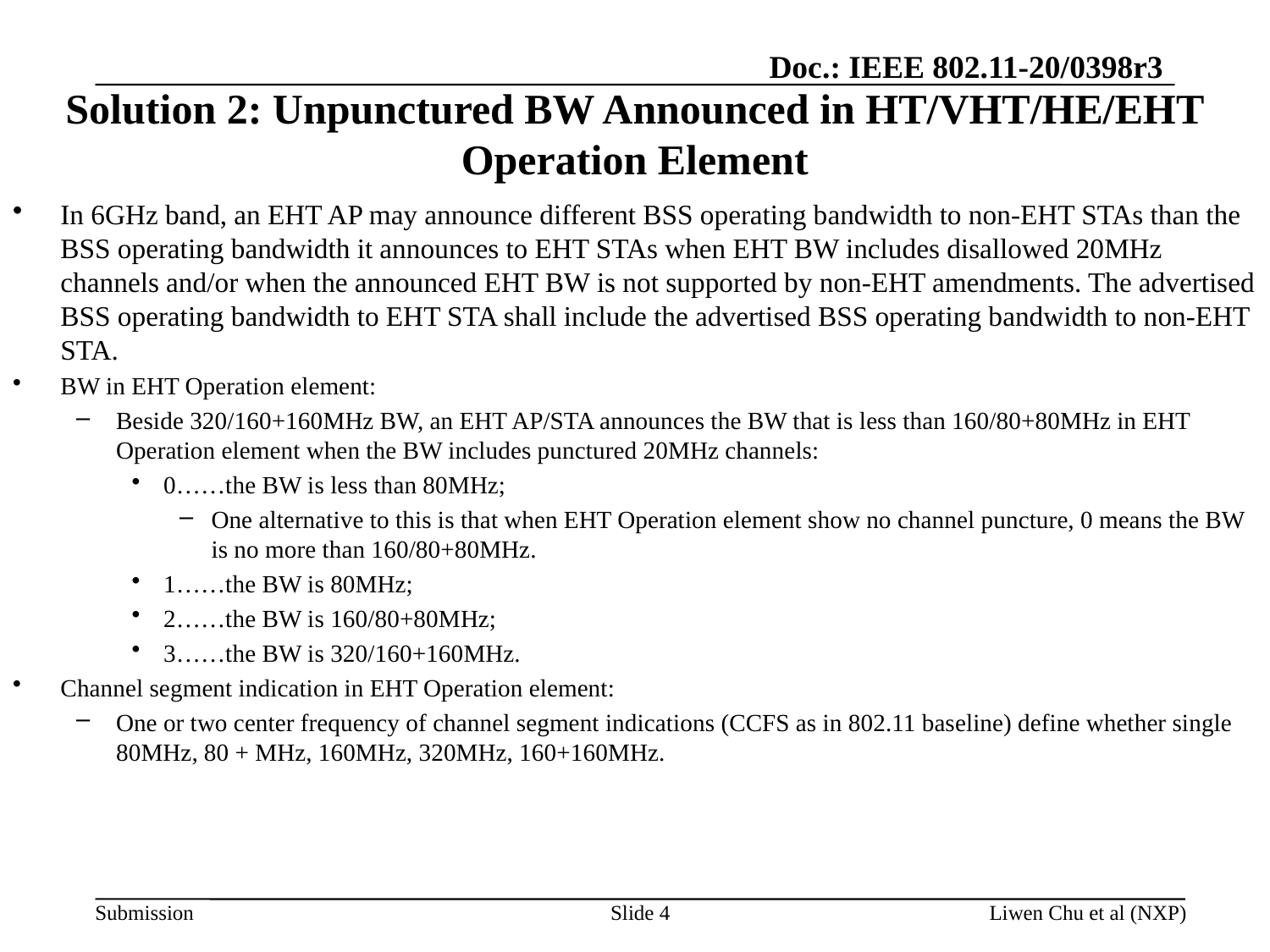

# Solution 2: Unpunctured BW Announced in HT/VHT/HE/EHT Operation Element
In 6GHz band, an EHT AP may announce different BSS operating bandwidth to non-EHT STAs than the BSS operating bandwidth it announces to EHT STAs when EHT BW includes disallowed 20MHz channels and/or when the announced EHT BW is not supported by non-EHT amendments. The advertised BSS operating bandwidth to EHT STA shall include the advertised BSS operating bandwidth to non-EHT STA.
BW in EHT Operation element:
Beside 320/160+160MHz BW, an EHT AP/STA announces the BW that is less than 160/80+80MHz in EHT Operation element when the BW includes punctured 20MHz channels:
0……the BW is less than 80MHz;
One alternative to this is that when EHT Operation element show no channel puncture, 0 means the BW is no more than 160/80+80MHz.
1……the BW is 80MHz;
2……the BW is 160/80+80MHz;
3……the BW is 320/160+160MHz.
Channel segment indication in EHT Operation element:
One or two center frequency of channel segment indications (CCFS as in 802.11 baseline) define whether single 80MHz, 80 + MHz, 160MHz, 320MHz, 160+160MHz.
Slide 4
Liwen Chu et al (NXP)